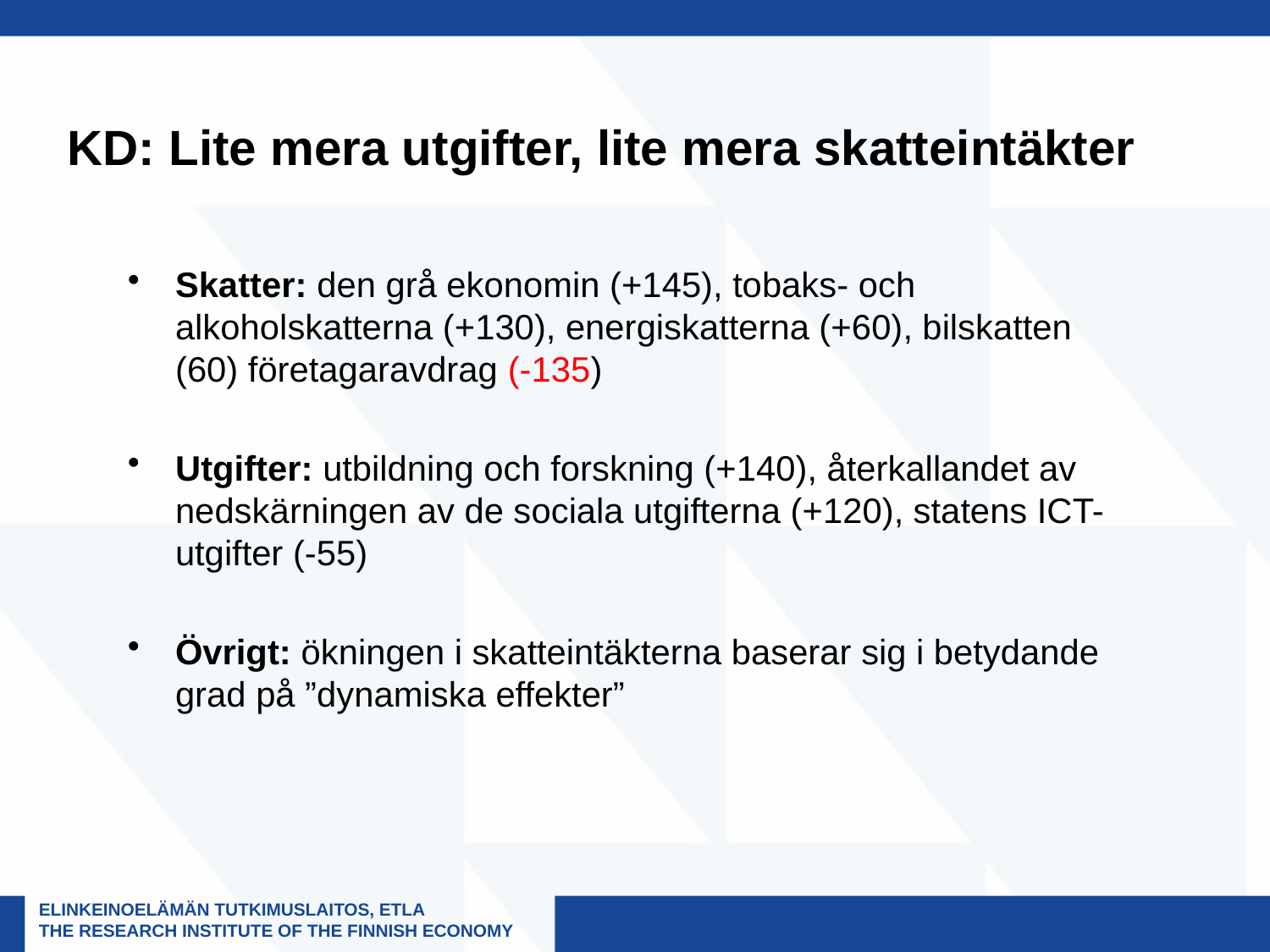

# KD: Lite mera utgifter, lite mera skatteintäkter
Skatter: den grå ekonomin (+145), tobaks- och alkoholskatterna (+130), energiskatterna (+60), bilskatten (60) företagaravdrag (-135)

Utgifter: utbildning och forskning (+140), återkallandet av nedskärningen av de sociala utgifterna (+120), statens ICT-utgifter (-55)

Övrigt: ökningen i skatteintäkterna baserar sig i betydande grad på ”dynamiska effekter”